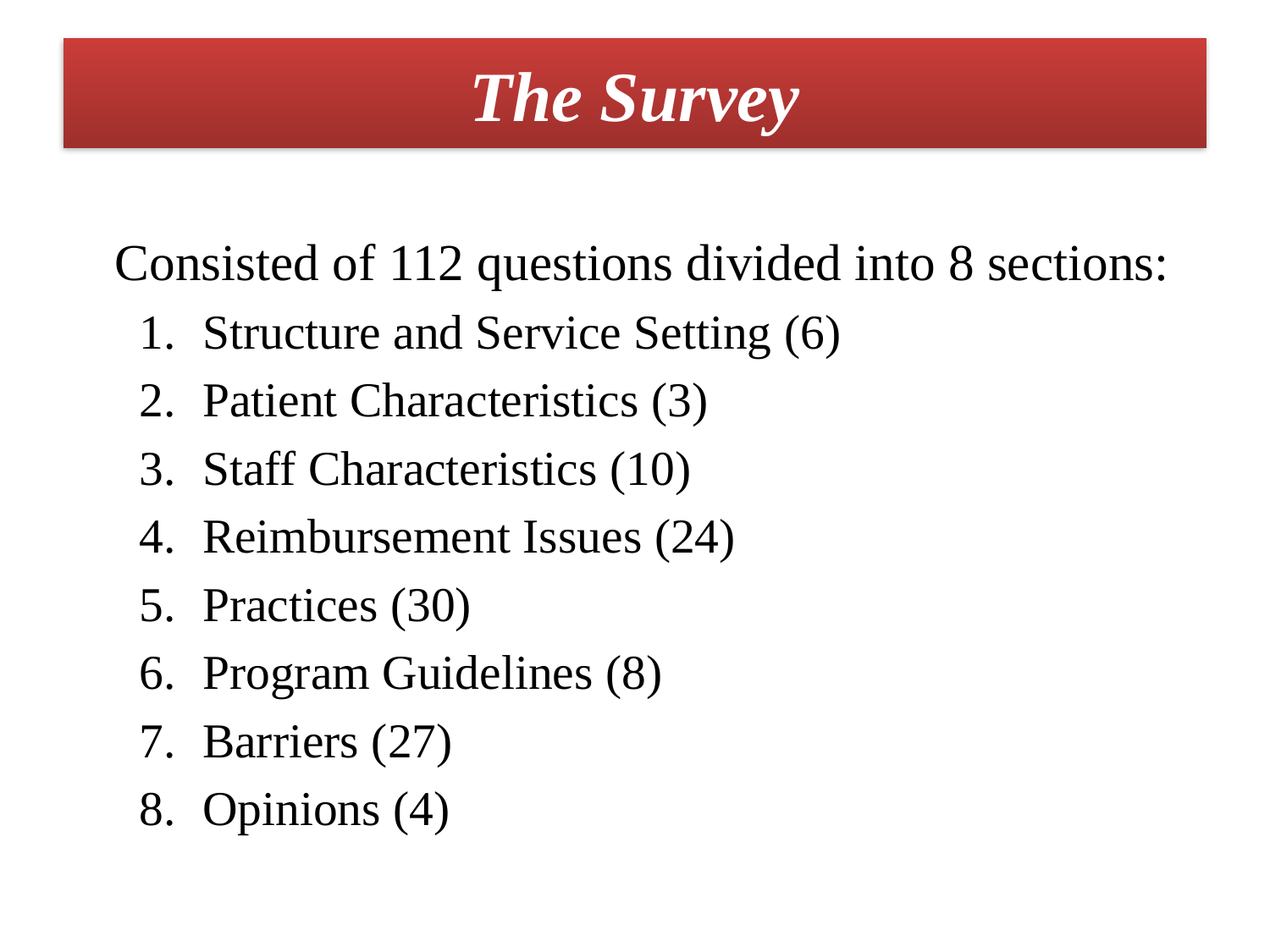

# The Survey
   Consisted of 112 questions divided into 8 sections:
Structure and Service Setting (6)
Patient Characteristics (3)
Staff Characteristics (10)
Reimbursement Issues (24)
Practices (30)
Program Guidelines (8)
Barriers (27)
Opinions (4)